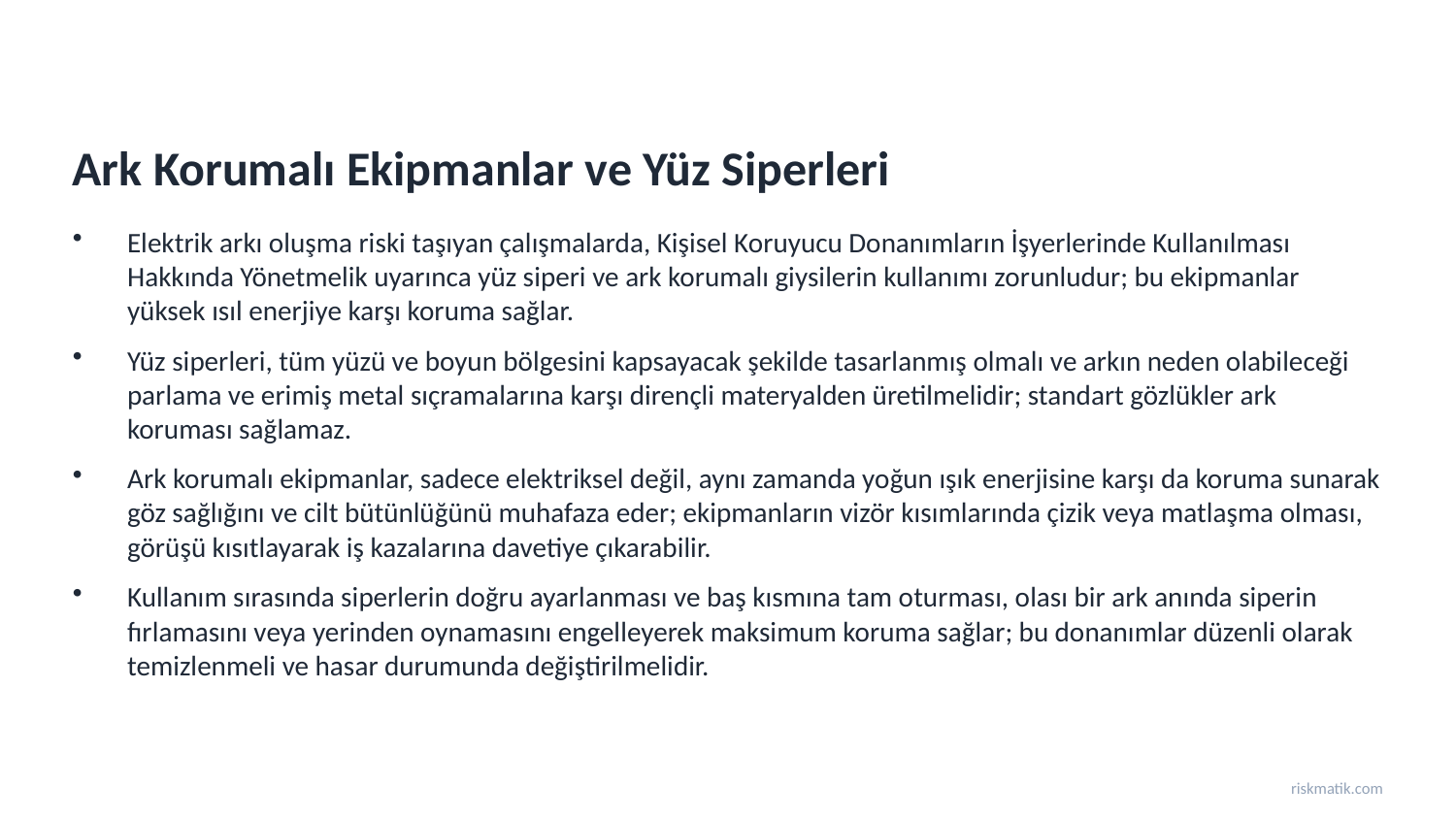

Ark Korumalı Ekipmanlar ve Yüz Siperleri
Elektrik arkı oluşma riski taşıyan çalışmalarda, Kişisel Koruyucu Donanımların İşyerlerinde Kullanılması Hakkında Yönetmelik uyarınca yüz siperi ve ark korumalı giysilerin kullanımı zorunludur; bu ekipmanlar yüksek ısıl enerjiye karşı koruma sağlar.
Yüz siperleri, tüm yüzü ve boyun bölgesini kapsayacak şekilde tasarlanmış olmalı ve arkın neden olabileceği parlama ve erimiş metal sıçramalarına karşı dirençli materyalden üretilmelidir; standart gözlükler ark koruması sağlamaz.
Ark korumalı ekipmanlar, sadece elektriksel değil, aynı zamanda yoğun ışık enerjisine karşı da koruma sunarak göz sağlığını ve cilt bütünlüğünü muhafaza eder; ekipmanların vizör kısımlarında çizik veya matlaşma olması, görüşü kısıtlayarak iş kazalarına davetiye çıkarabilir.
Kullanım sırasında siperlerin doğru ayarlanması ve baş kısmına tam oturması, olası bir ark anında siperin fırlamasını veya yerinden oynamasını engelleyerek maksimum koruma sağlar; bu donanımlar düzenli olarak temizlenmeli ve hasar durumunda değiştirilmelidir.
riskmatik.com